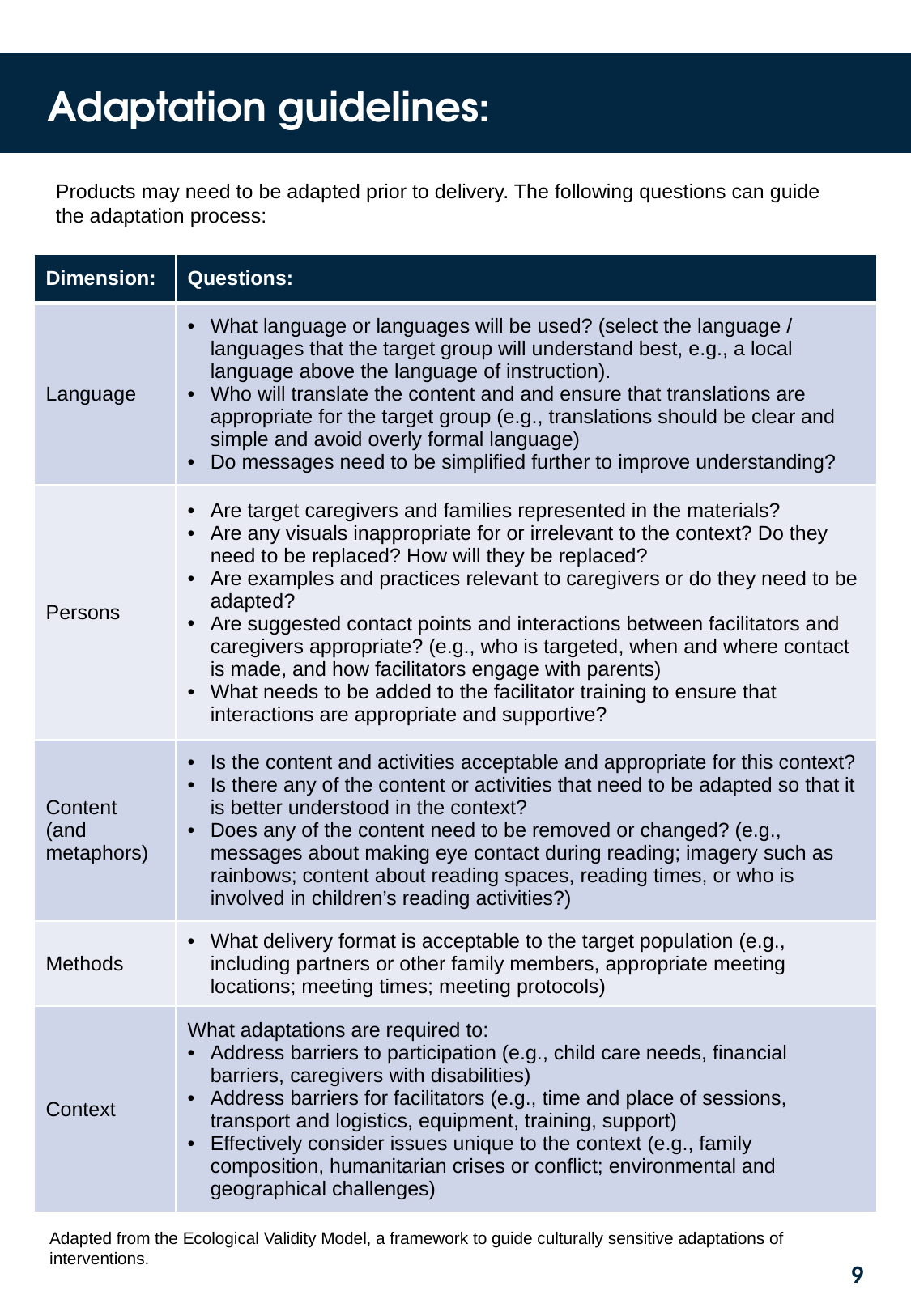

Adaptation guidelines:
Products may need to be adapted prior to delivery. The following questions can guide the adaptation process:
| Dimension: | Questions: |
| --- | --- |
| Language | What language or languages will be used? (select the language / languages that the target group will understand best, e.g., a local language above the language of instruction). Who will translate the content and and ensure that translations are appropriate for the target group (e.g., translations should be clear and simple and avoid overly formal language) Do messages need to be simplified further to improve understanding? |
| Persons | Are target caregivers and families represented in the materials? Are any visuals inappropriate for or irrelevant to the context? Do they need to be replaced? How will they be replaced? Are examples and practices relevant to caregivers or do they need to be adapted? Are suggested contact points and interactions between facilitators and caregivers appropriate? (e.g., who is targeted, when and where contact is made, and how facilitators engage with parents) What needs to be added to the facilitator training to ensure that interactions are appropriate and supportive? |
| Content (and metaphors) | Is the content and activities acceptable and appropriate for this context? Is there any of the content or activities that need to be adapted so that it is better understood in the context? Does any of the content need to be removed or changed? (e.g., messages about making eye contact during reading; imagery such as rainbows; content about reading spaces, reading times, or who is involved in children’s reading activities?) |
| Methods | What delivery format is acceptable to the target population (e.g., including partners or other family members, appropriate meeting locations; meeting times; meeting protocols) |
| Context | What adaptations are required to: Address barriers to participation (e.g., child care needs, financial barriers, caregivers with disabilities) Address barriers for facilitators (e.g., time and place of sessions, transport and logistics, equipment, training, support) Effectively consider issues unique to the context (e.g., family composition, humanitarian crises or conflict; environmental and geographical challenges) |
Adapted from the Ecological Validity Model, a framework to guide culturally sensitive adaptations of interventions.
9